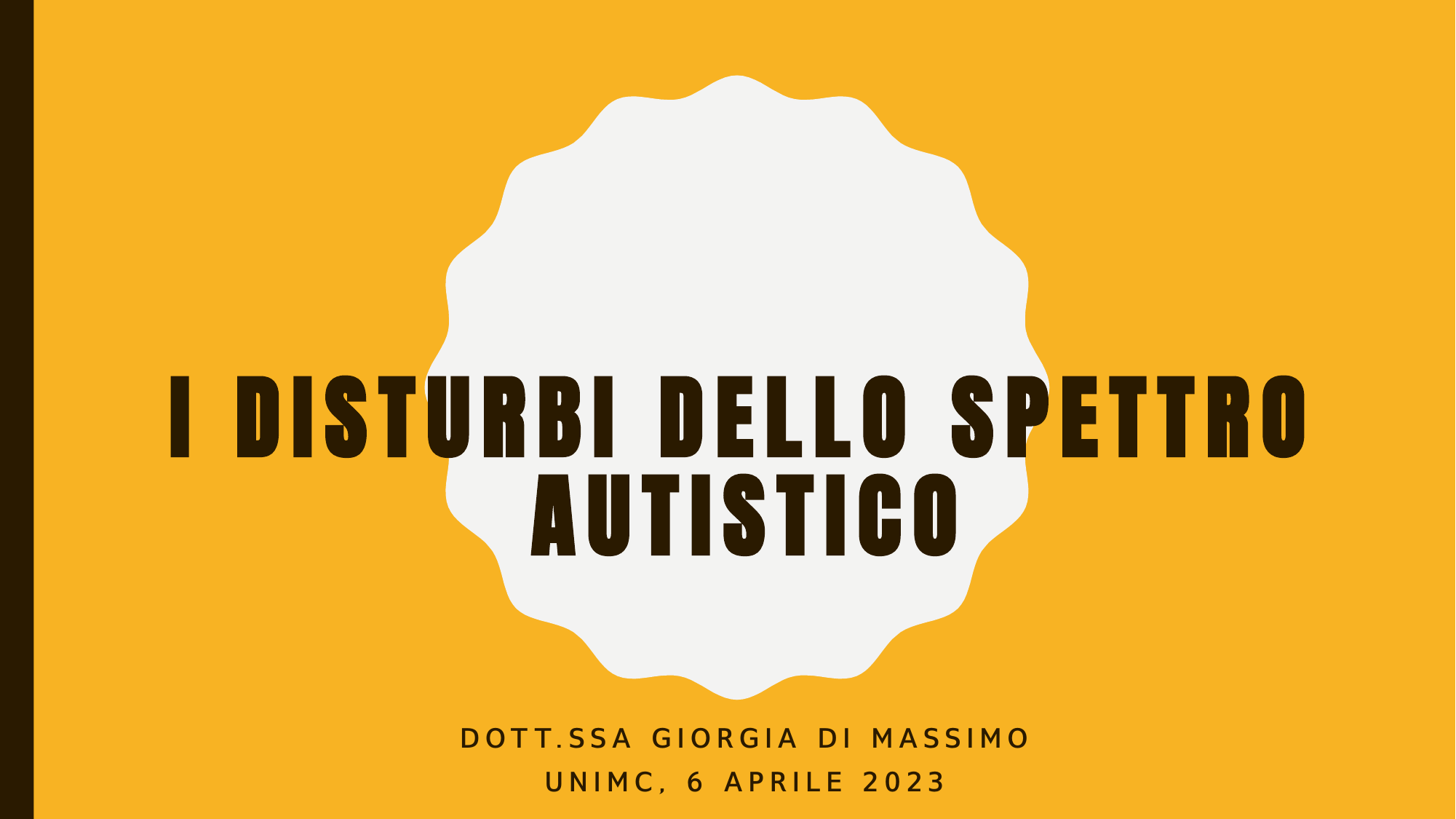

# i disturbi dello spettro autistico
Dott.ssa Giorgia di massimo
Unimc, 6 aprile 2023